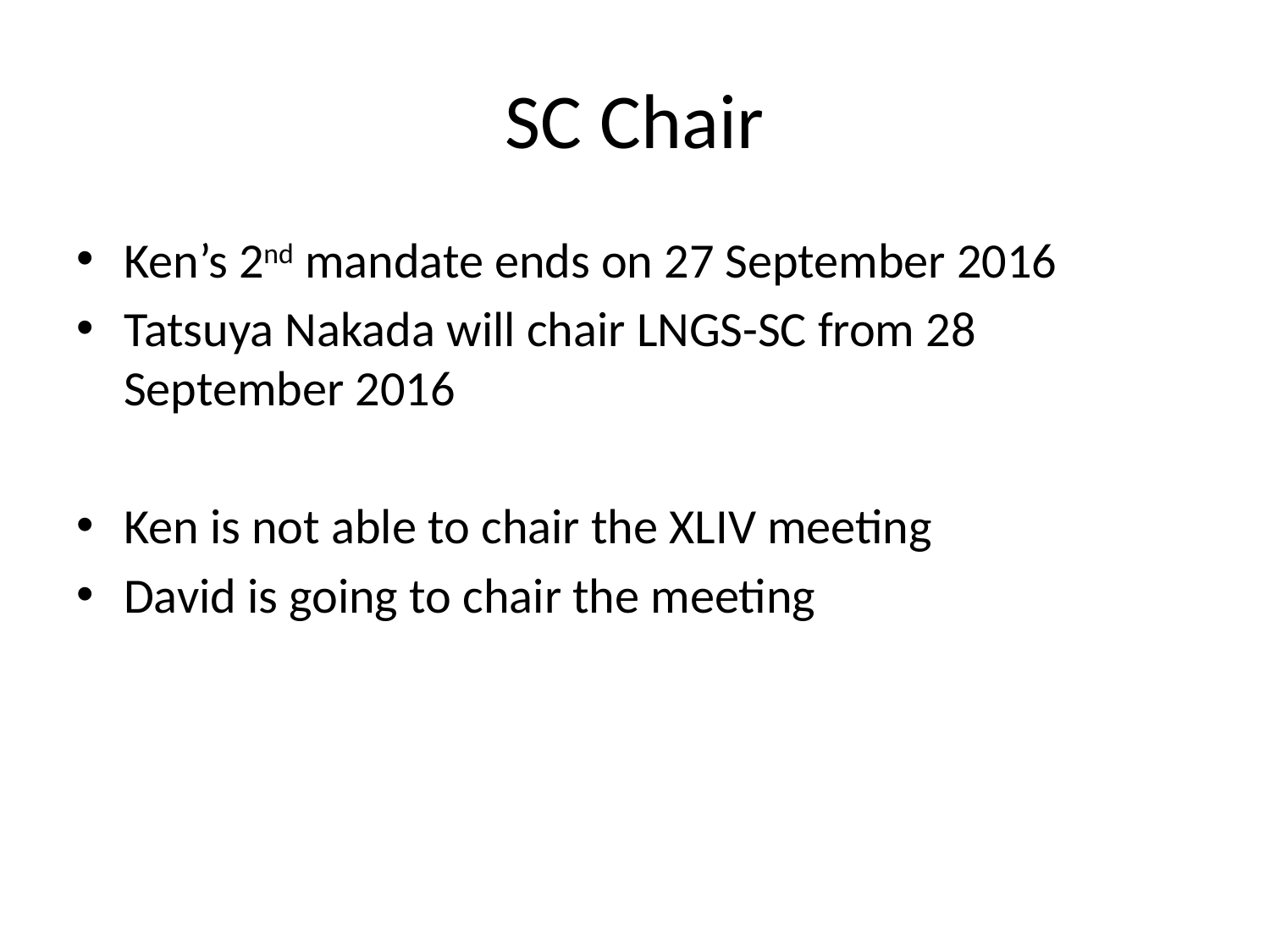

# SC Chair
Ken’s 2nd mandate ends on 27 September 2016
Tatsuya Nakada will chair LNGS-SC from 28 September 2016

Ken is not able to chair the XLIV meeting
David is going to chair the meeting